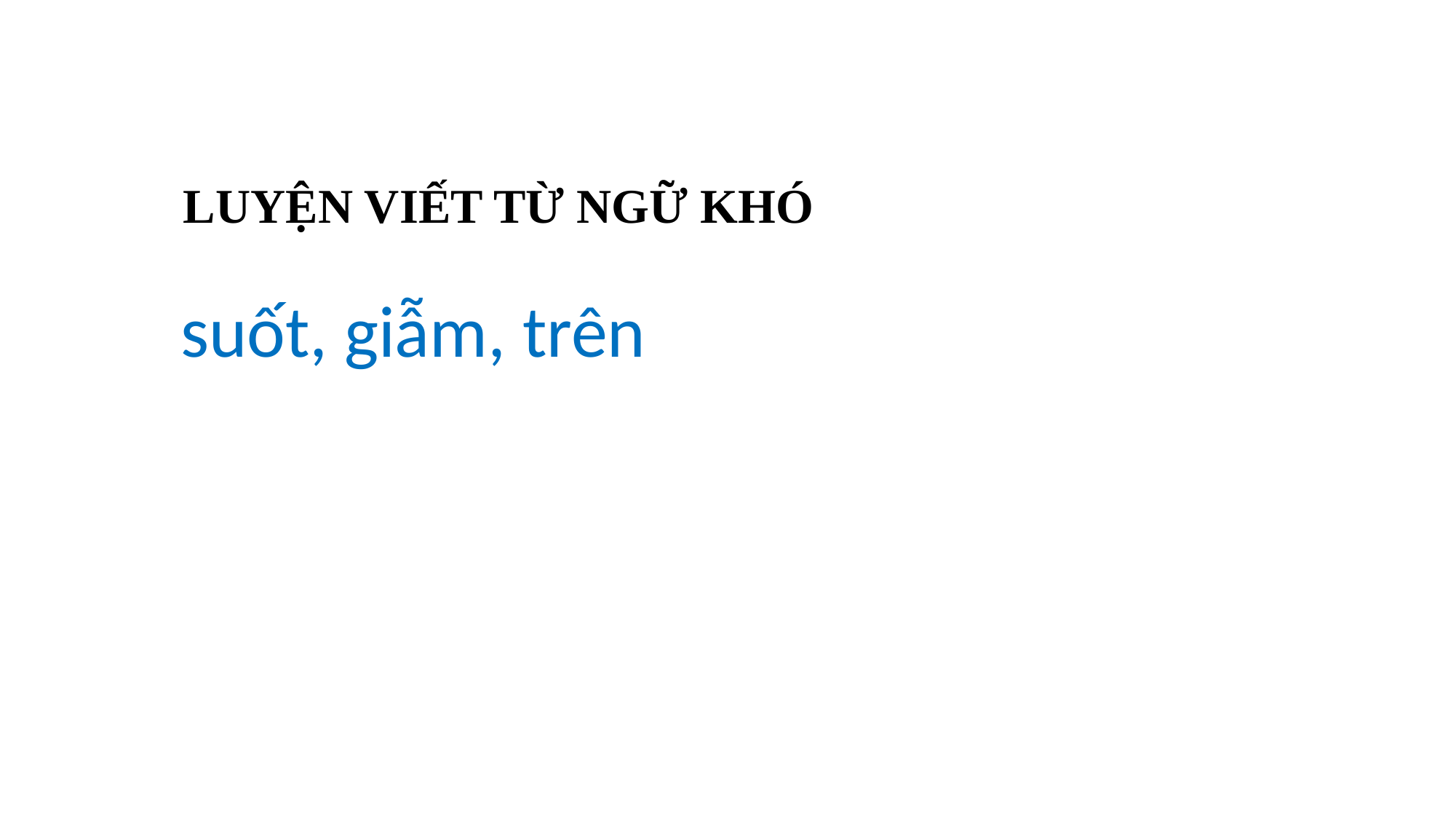

LUYỆN VIẾT TỪ NGỮ KHÓ
suốt, giẫm, trên